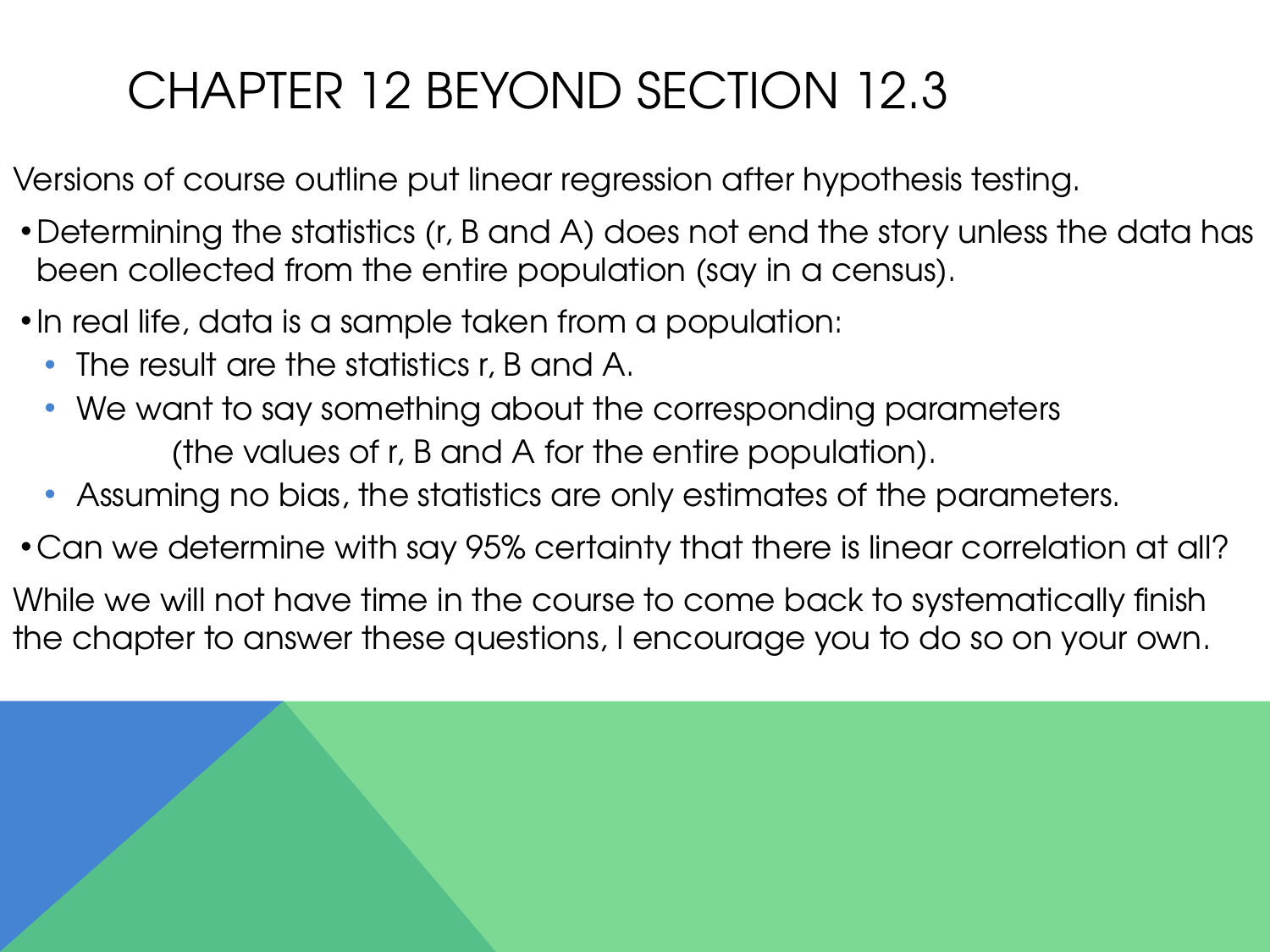

# Chapter 12 beyond section 12.3
Versions of course outline put linear regression after hypothesis testing.
Determining the statistics (r, B and A) does not end the story unless the data has been collected from the entire population (say in a census).
In real life, data is a sample taken from a population:
The result are the statistics r, B and A.
We want to say something about the corresponding parameters
	(the values of r, B and A for the entire population).
Assuming no bias, the statistics are only estimates of the parameters.
Can we determine with say 95% certainty that there is linear correlation at all?
While we will not have time in the course to come back to systematically finish the chapter to answer these questions, I encourage you to do so on your own.